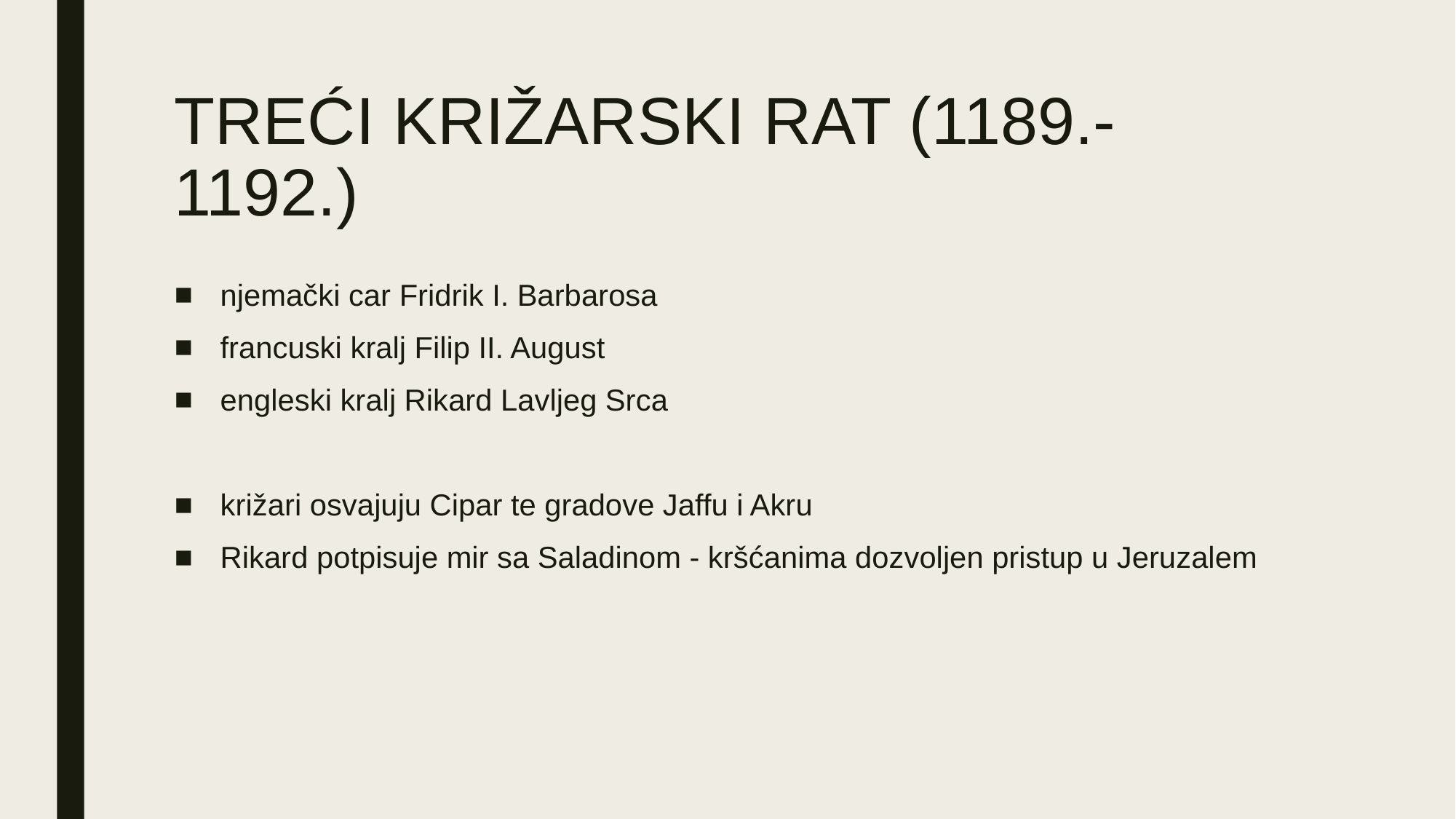

TREĆI KRIŽARSKI RAT (1189.-1192.)
njemački car Fridrik I. Barbarosa
francuski kralj Filip II. August
engleski kralj Rikard Lavljeg Srca

križari osvajuju Cipar te gradove Jaffu i Akru
Rikard potpisuje mir sa Saladinom - kršćanima dozvoljen pristup u Jeruzalem